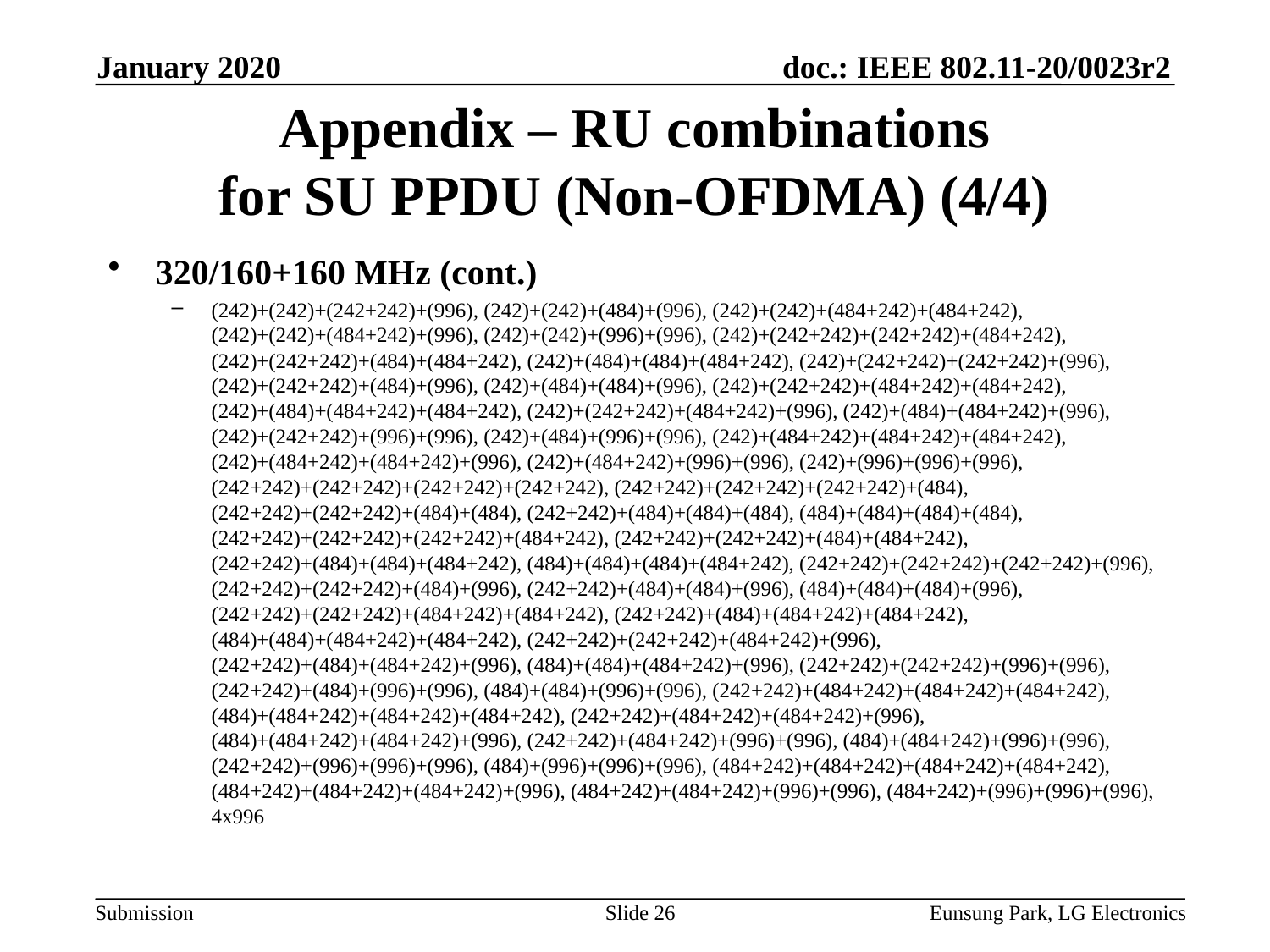

January 2020
# Appendix – RU combinations for SU PPDU (Non-OFDMA) (4/4)
320/160+160 MHz (cont.)
(242)+(242)+(242+242)+(996), (242)+(242)+(484)+(996), (242)+(242)+(484+242)+(484+242), (242)+(242)+(484+242)+(996), (242)+(242)+(996)+(996), (242)+(242+242)+(242+242)+(484+242), (242)+(242+242)+(484)+(484+242), (242)+(484)+(484)+(484+242), (242)+(242+242)+(242+242)+(996), (242)+(242+242)+(484)+(996), (242)+(484)+(484)+(996), (242)+(242+242)+(484+242)+(484+242), (242)+(484)+(484+242)+(484+242), (242)+(242+242)+(484+242)+(996), (242)+(484)+(484+242)+(996), (242)+(242+242)+(996)+(996), (242)+(484)+(996)+(996), (242)+(484+242)+(484+242)+(484+242), (242)+(484+242)+(484+242)+(996), (242)+(484+242)+(996)+(996), (242)+(996)+(996)+(996), (242+242)+(242+242)+(242+242)+(242+242), (242+242)+(242+242)+(242+242)+(484), (242+242)+(242+242)+(484)+(484), (242+242)+(484)+(484)+(484), (484)+(484)+(484)+(484), (242+242)+(242+242)+(242+242)+(484+242), (242+242)+(242+242)+(484)+(484+242), (242+242)+(484)+(484)+(484+242), (484)+(484)+(484)+(484+242), (242+242)+(242+242)+(242+242)+(996), (242+242)+(242+242)+(484)+(996), (242+242)+(484)+(484)+(996), (484)+(484)+(484)+(996), (242+242)+(242+242)+(484+242)+(484+242), (242+242)+(484)+(484+242)+(484+242), (484)+(484)+(484+242)+(484+242), (242+242)+(242+242)+(484+242)+(996), (242+242)+(484)+(484+242)+(996), (484)+(484)+(484+242)+(996), (242+242)+(242+242)+(996)+(996), (242+242)+(484)+(996)+(996), (484)+(484)+(996)+(996), (242+242)+(484+242)+(484+242)+(484+242), (484)+(484+242)+(484+242)+(484+242), (242+242)+(484+242)+(484+242)+(996), (484)+(484+242)+(484+242)+(996), (242+242)+(484+242)+(996)+(996), (484)+(484+242)+(996)+(996), (242+242)+(996)+(996)+(996), (484)+(996)+(996)+(996), (484+242)+(484+242)+(484+242)+(484+242), (484+242)+(484+242)+(484+242)+(996), (484+242)+(484+242)+(996)+(996), (484+242)+(996)+(996)+(996), 4x996

Slide 26
Eunsung Park, LG Electronics